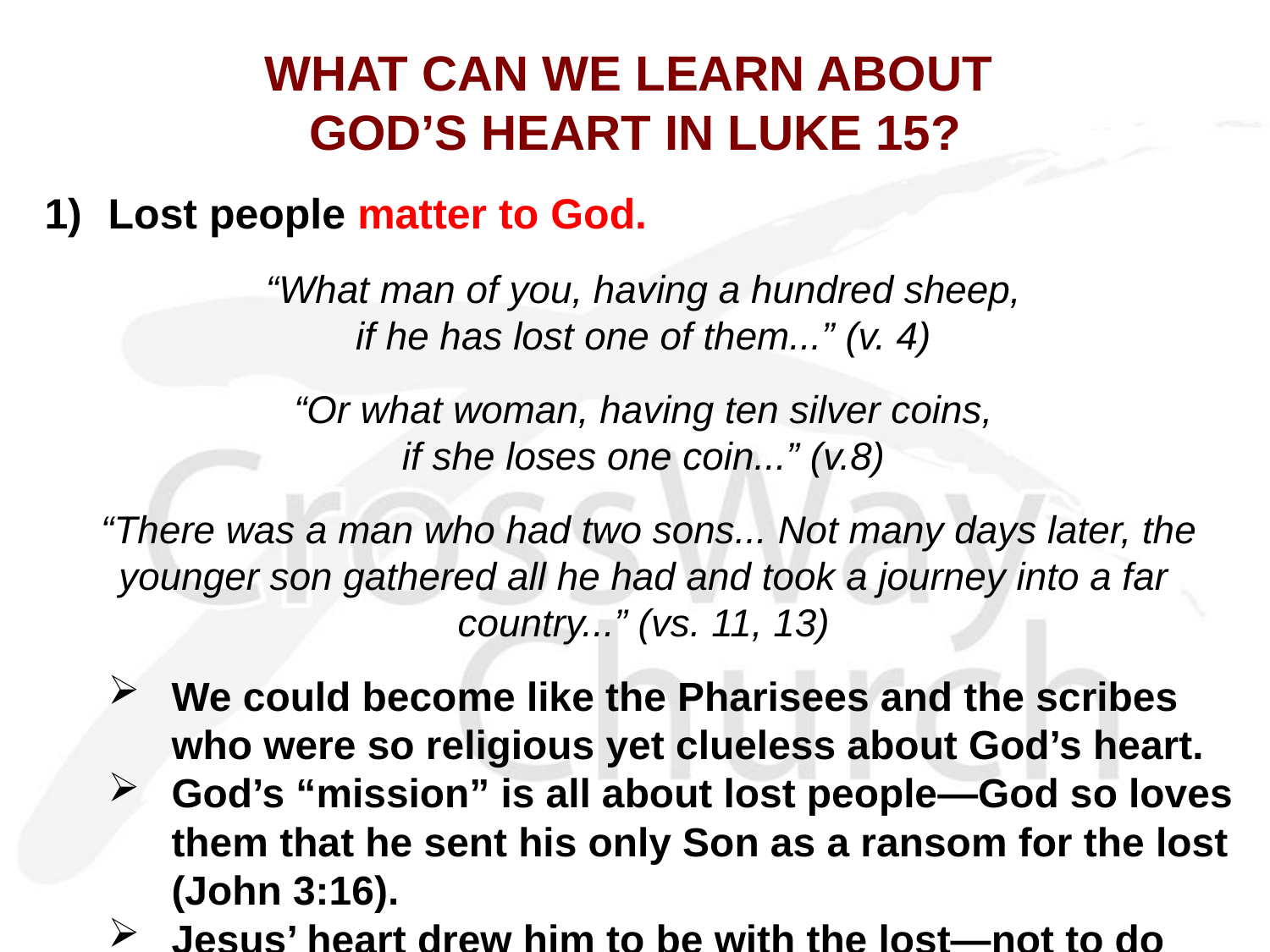

# WHAT CAN WE LEARN ABOUT GOD’S HEART IN LUKE 15?
1)	Lost people matter to God.

 “What man of you, having a hundred sheep,
if he has lost one of them...” (v. 4)

 “Or what woman, having ten silver coins,
if she loses one coin...” (v.8)

 “There was a man who had two sons... Not many days later, the younger son gathered all he had and took a journey into a far country...” (vs. 11, 13)

We could become like the Pharisees and the scribes who were so religious yet clueless about God’s heart.
God’s “mission” is all about lost people—God so loves them that he sent his only Son as a ransom for the lost (John 3:16).
Jesus’ heart drew him to be with the lost—not to do things to them as his projects but loved them. And they did feel loved!